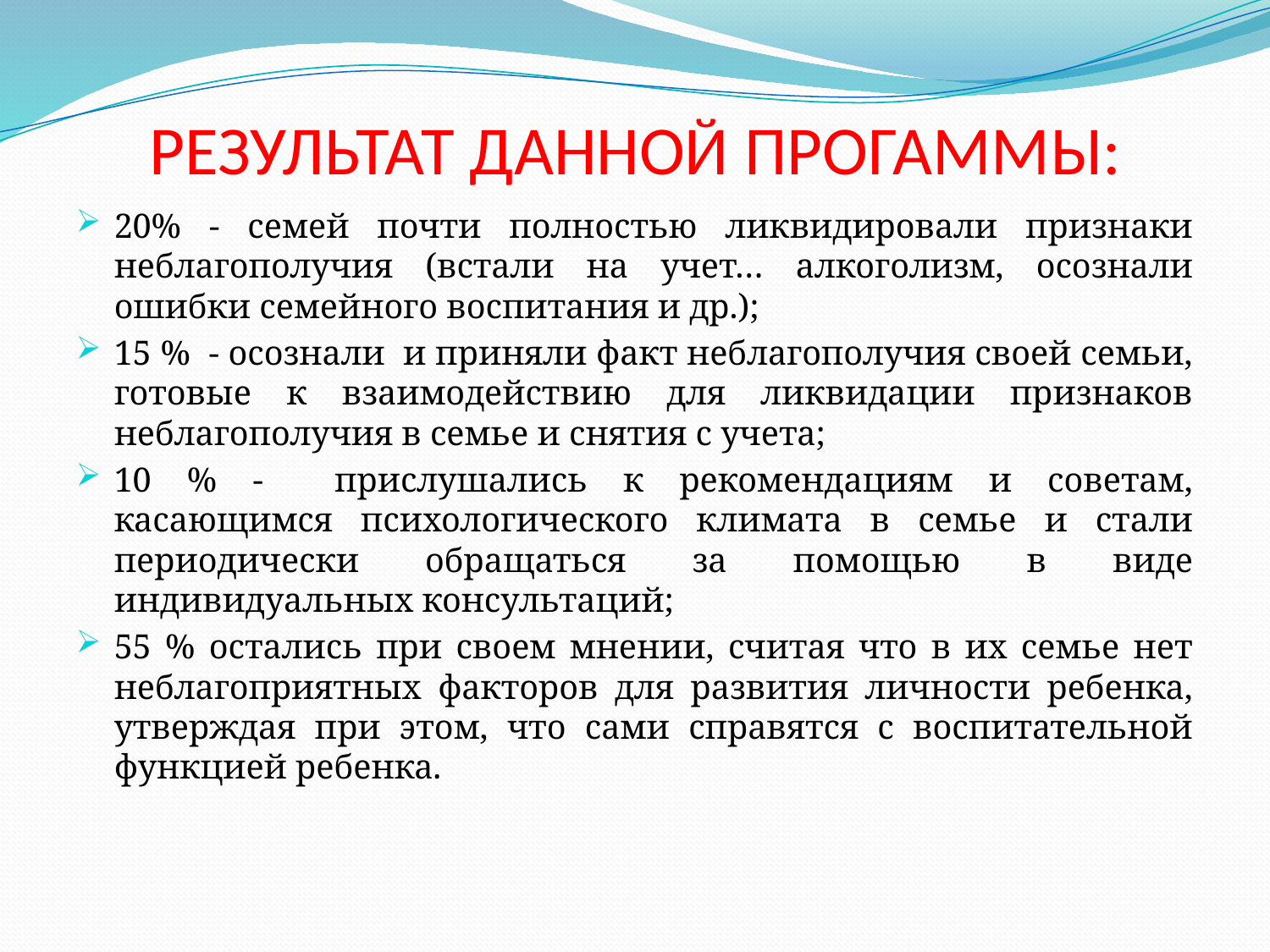

# РЕЗУЛЬТАТ ДАННОЙ ПРОГАММЫ:
20% - семей почти полностью ликвидировали признаки неблагополучия (встали на учет… алкоголизм, осознали ошибки семейного воспитания и др.);
15 %  - осознали  и приняли факт неблагополучия своей семьи, готовые к взаимодействию для ликвидации признаков неблагополучия в семье и снятия с учета;
10 % -  прислушались к рекомендациям и советам, касающимся психологического климата в семье и стали периодически обращаться за помощью в виде индивидуальных консультаций;
55 % остались при своем мнении, считая что в их семье нет неблагоприятных факторов для развития личности ребенка, утверждая при этом, что сами справятся с воспитательной функцией ребенка.